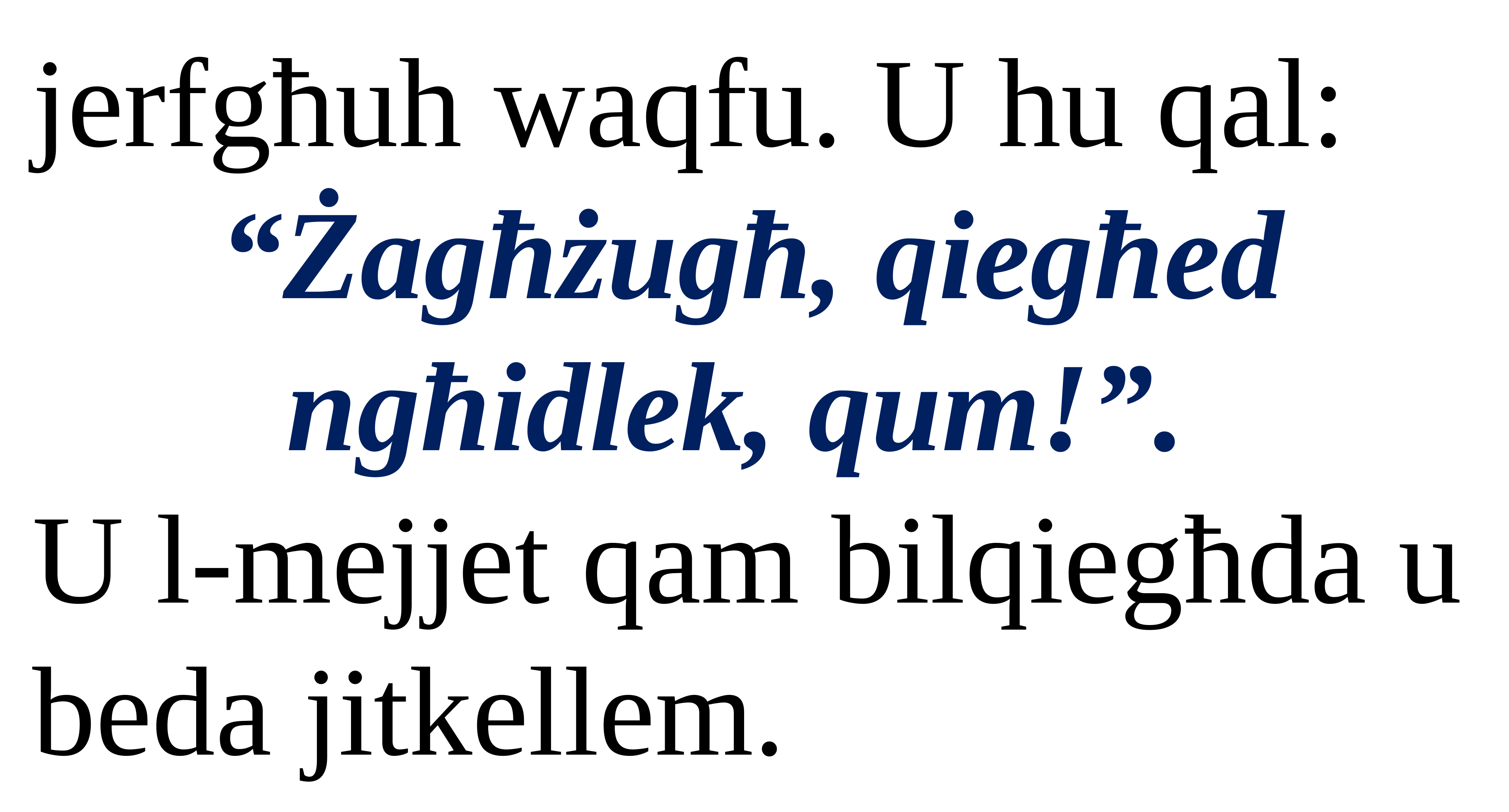

jerfgħuh waqfu. U hu qal:
“Żagħżugħ, qiegħed ngħidlek, qum!”.
U l-mejjet qam bilqiegħda u beda jitkellem.